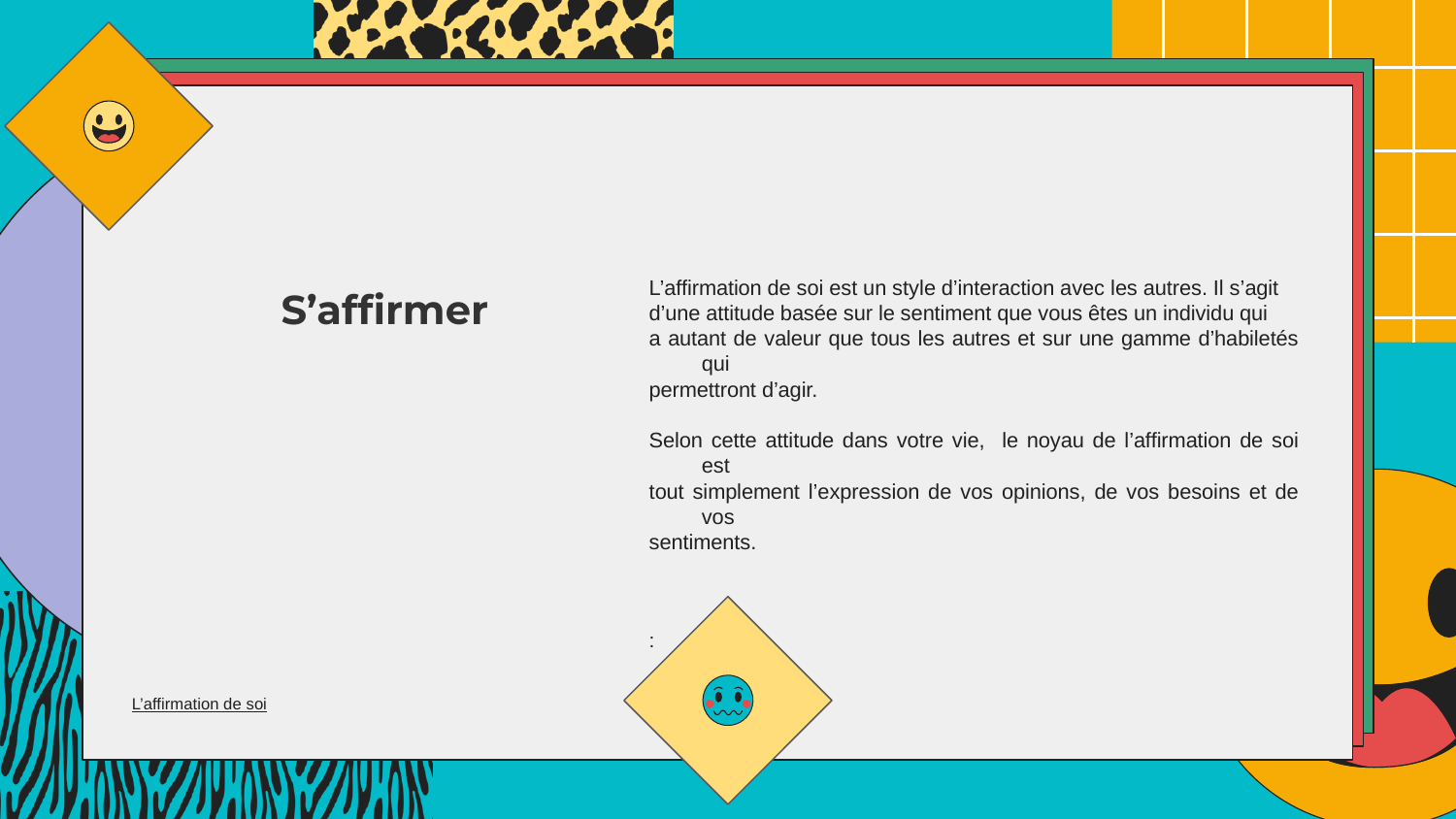

L’affirmation de soi est un style d’interaction avec les autres. Il s’agit
d’une attitude basée sur le sentiment que vous êtes un individu qui
a autant de valeur que tous les autres et sur une gamme d’habiletés qui
permettront d’agir.

Selon cette attitude dans votre vie,  le noyau de l’affirmation de soi est
tout simplement l’expression de vos opinions, de vos besoins et de vos
sentiments.

:
# S’affirmer
L’affirmation de soi